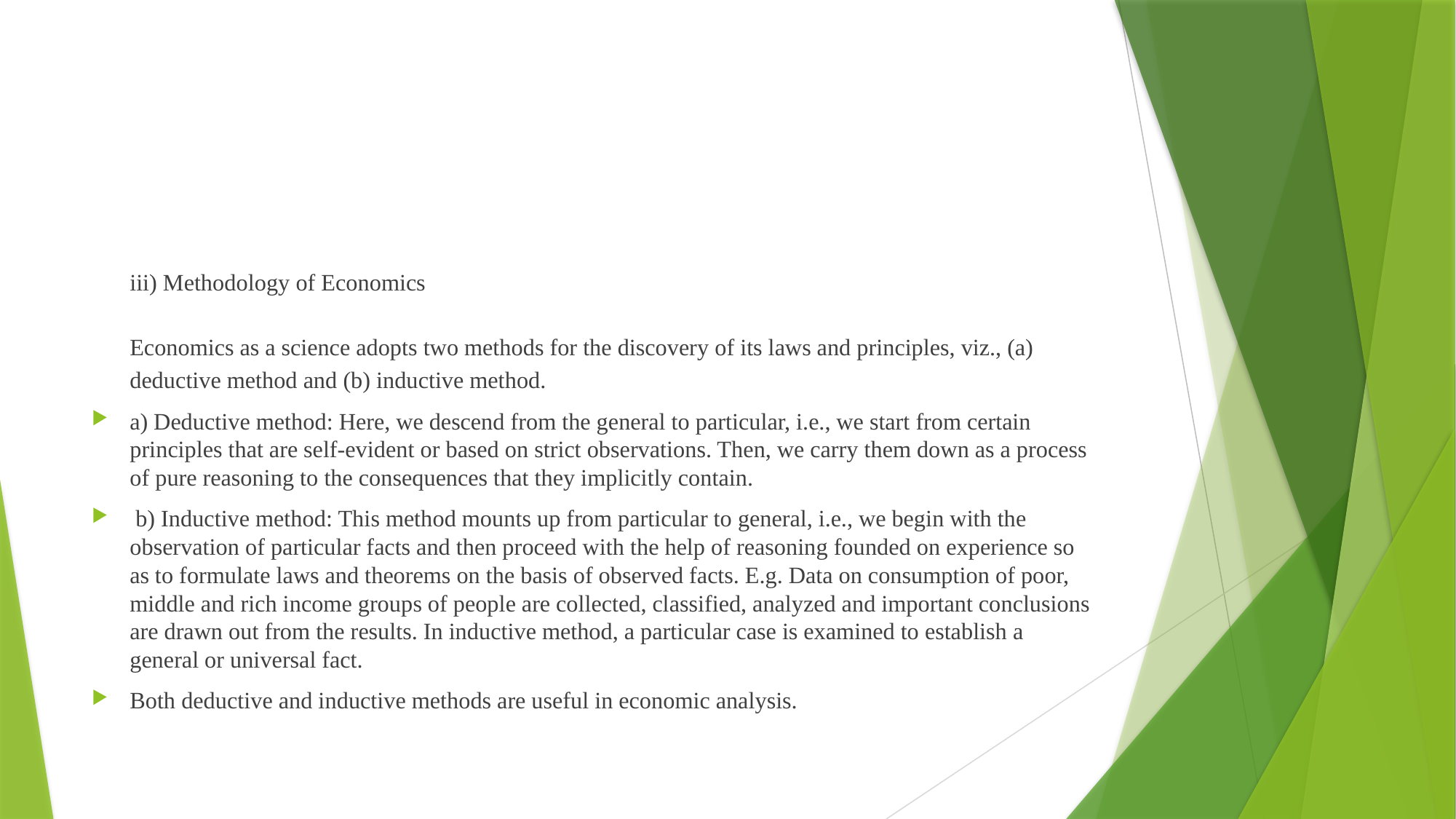

#
iii) Methodology of Economics

Economics as a science adopts two methods for the discovery of its laws and principles, viz., (a) deductive method and (b) inductive method.
a) Deductive method: Here, we descend from the general to particular, i.e., we start from certain principles that are self-evident or based on strict observations. Then, we carry them down as a process of pure reasoning to the consequences that they implicitly contain.
 b) Inductive method: This method mounts up from particular to general, i.e., we begin with the observation of particular facts and then proceed with the help of reasoning founded on experience so as to formulate laws and theorems on the basis of observed facts. E.g. Data on consumption of poor, middle and rich income groups of people are collected, classified, analyzed and important conclusions are drawn out from the results. In inductive method, a particular case is examined to establish a general or universal fact.
Both deductive and inductive methods are useful in economic analysis.